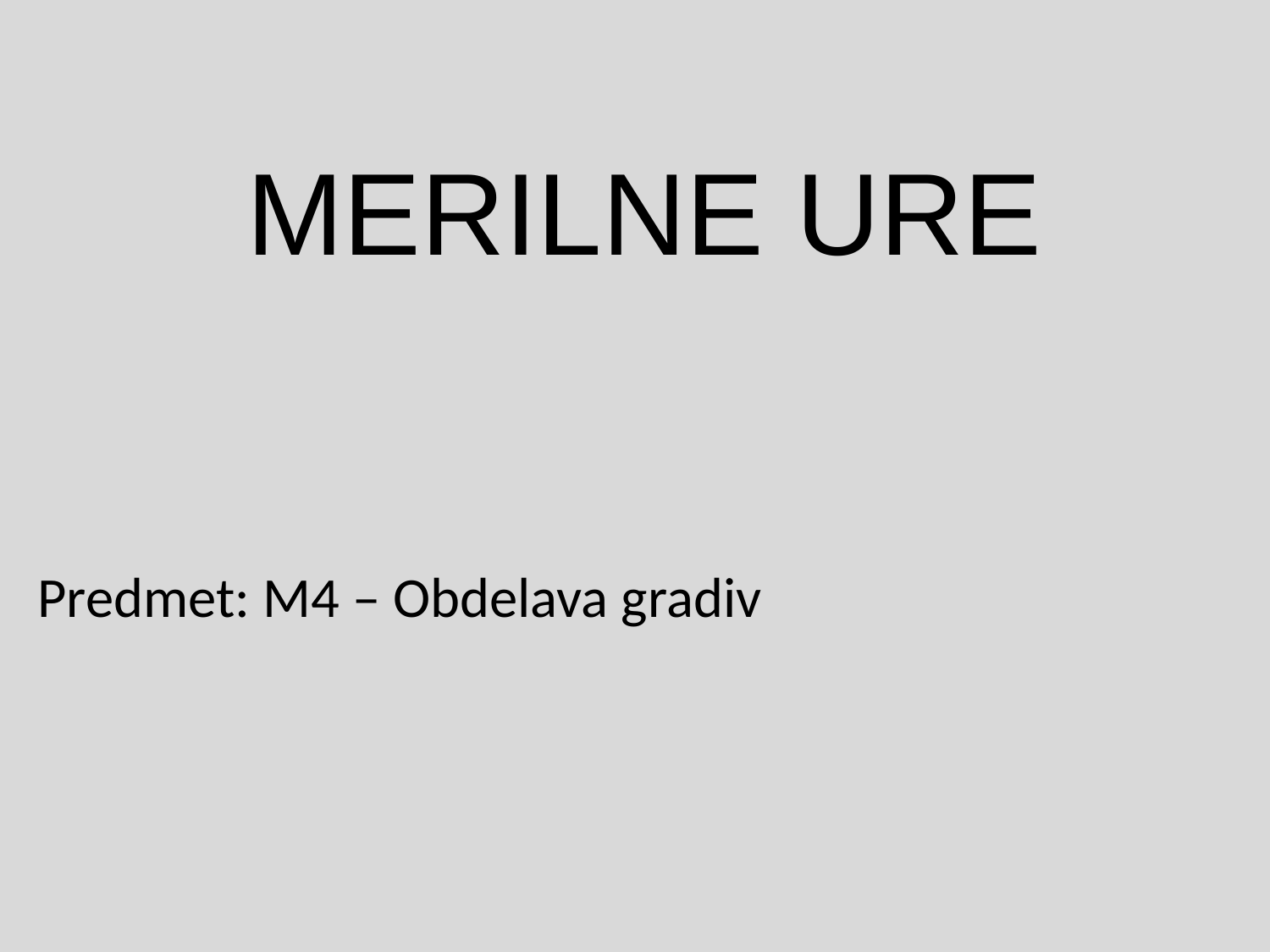

# MERILNE URE

Predmet: M4 – Obdelava gradiv